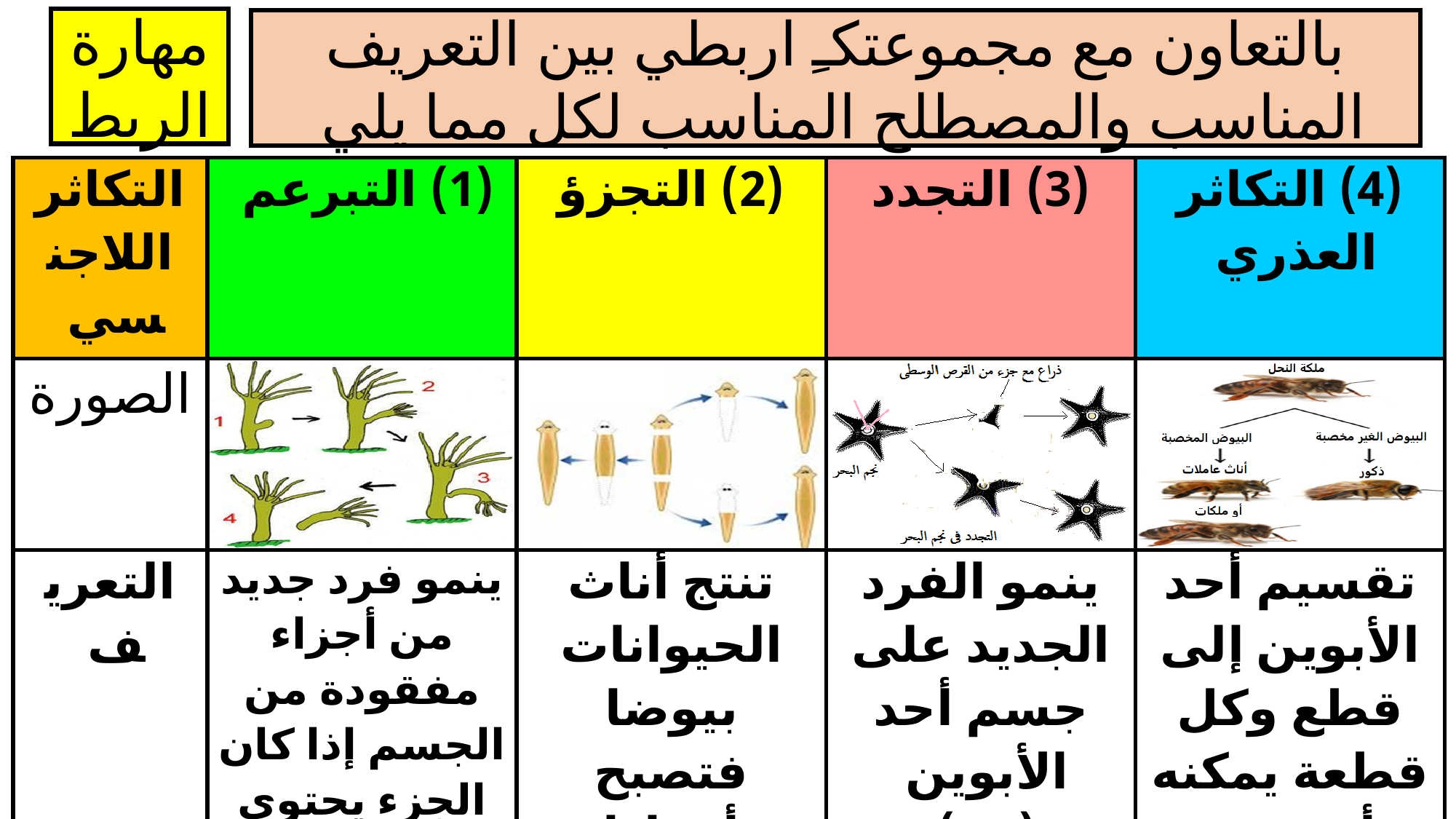

مهارة الربط
بالتعاون مع مجموعتكـِ اربطي بين التعريف المناسب والمصطلح المناسب لكل مما يلي
| التكاثر اللاجنسي | (1) التبرعم | (2) التجزؤ | (3) التجدد | (4) التكاثر العذري |
| --- | --- | --- | --- | --- |
| الصورة |  |  |  |  |
| التعريف | ينمو فرد جديد من أجزاء مفقودة من الجسم إذا كان الجزء يحتوي على معلومات وراثية كافية( ) | تنتج أناث الحيوانات بيوضا فتصبح أفرادا جديدة دون حدوث تلقيح لها( ) | ينمو الفرد الجديد على جسم أحد الأبوين ( ) | تقسيم أحد الأبوين إلى قطع وكل قطعة يمكنه أن تنمو وتكون فرد جديد( ) |